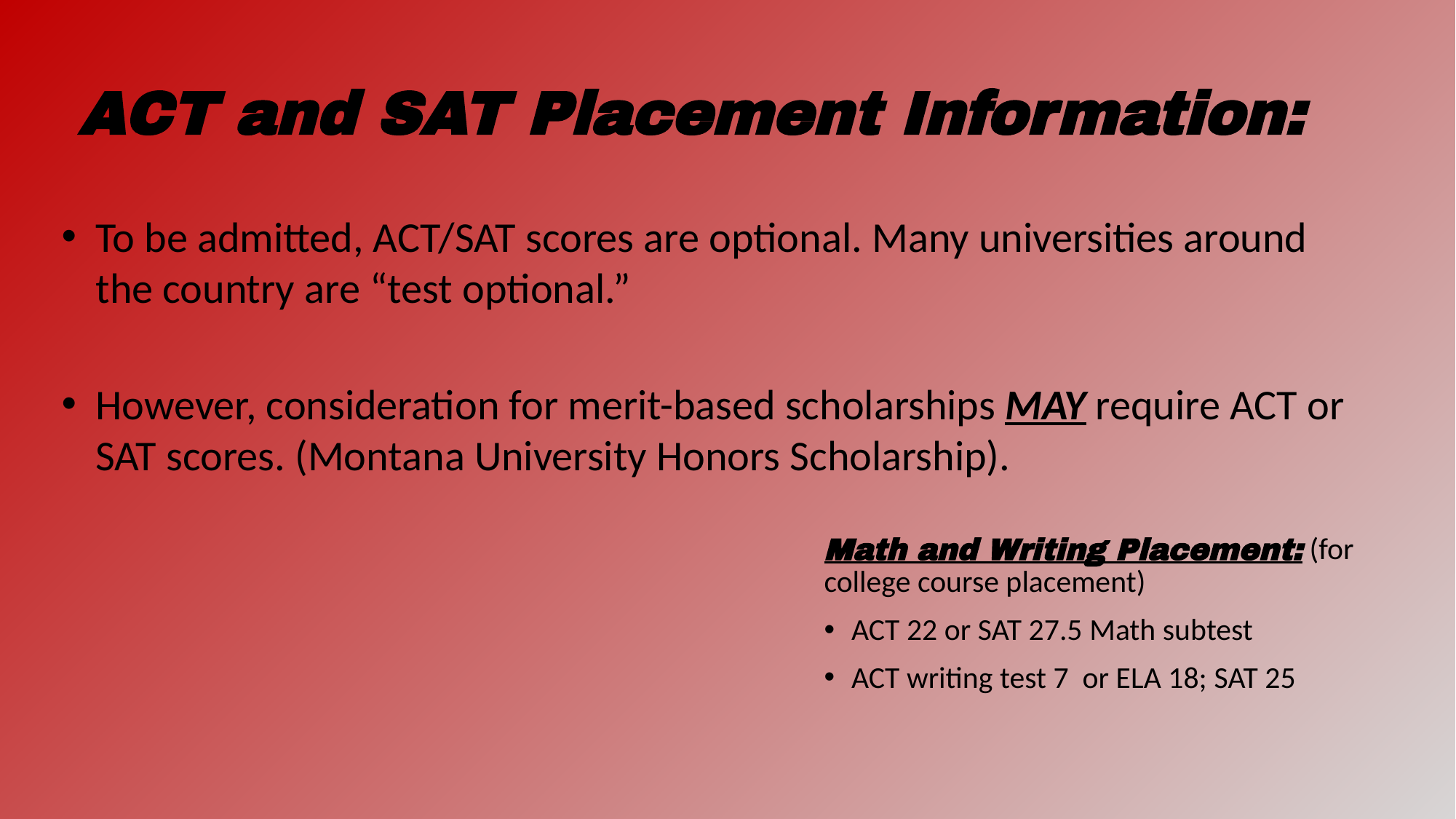

# ACT and SAT Placement Information:
To be admitted, ACT/SAT scores are optional. Many universities around the country are “test optional.”

However, consideration for merit-based scholarships MAY require ACT or SAT scores. (Montana University Honors Scholarship).

Math and Writing Placement: (for college course placement)
ACT 22 or SAT 27.5 Math subtest
ACT writing test 7  or ELA 18; SAT 25